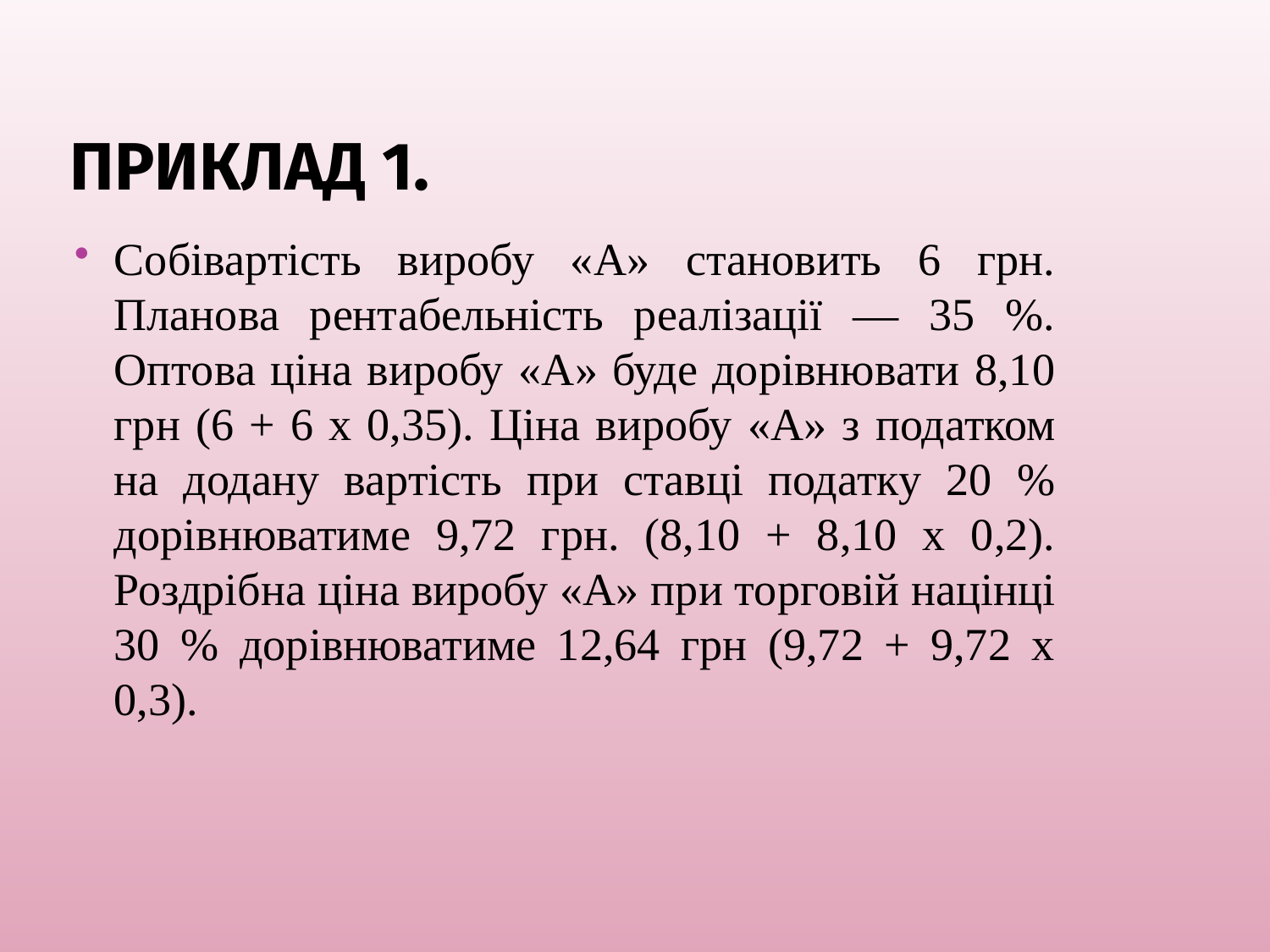

# Приклад 1.
Собівартість виробу «А» становить 6 грн. Планова рентабельність реалізації — 35 %. Оптова ціна виробу «А» буде дорівнювати 8,10 грн (6 + 6 х 0,35). Ціна виробу «А» з податком на додану вартість при ставці податку 20 % дорівнюватиме 9,72 грн. (8,10 + 8,10 х 0,2). Роздрібна ціна виробу «А» при торговій націнці 30 % дорівнюватиме 12,64 грн (9,72 + 9,72 х 0,3).